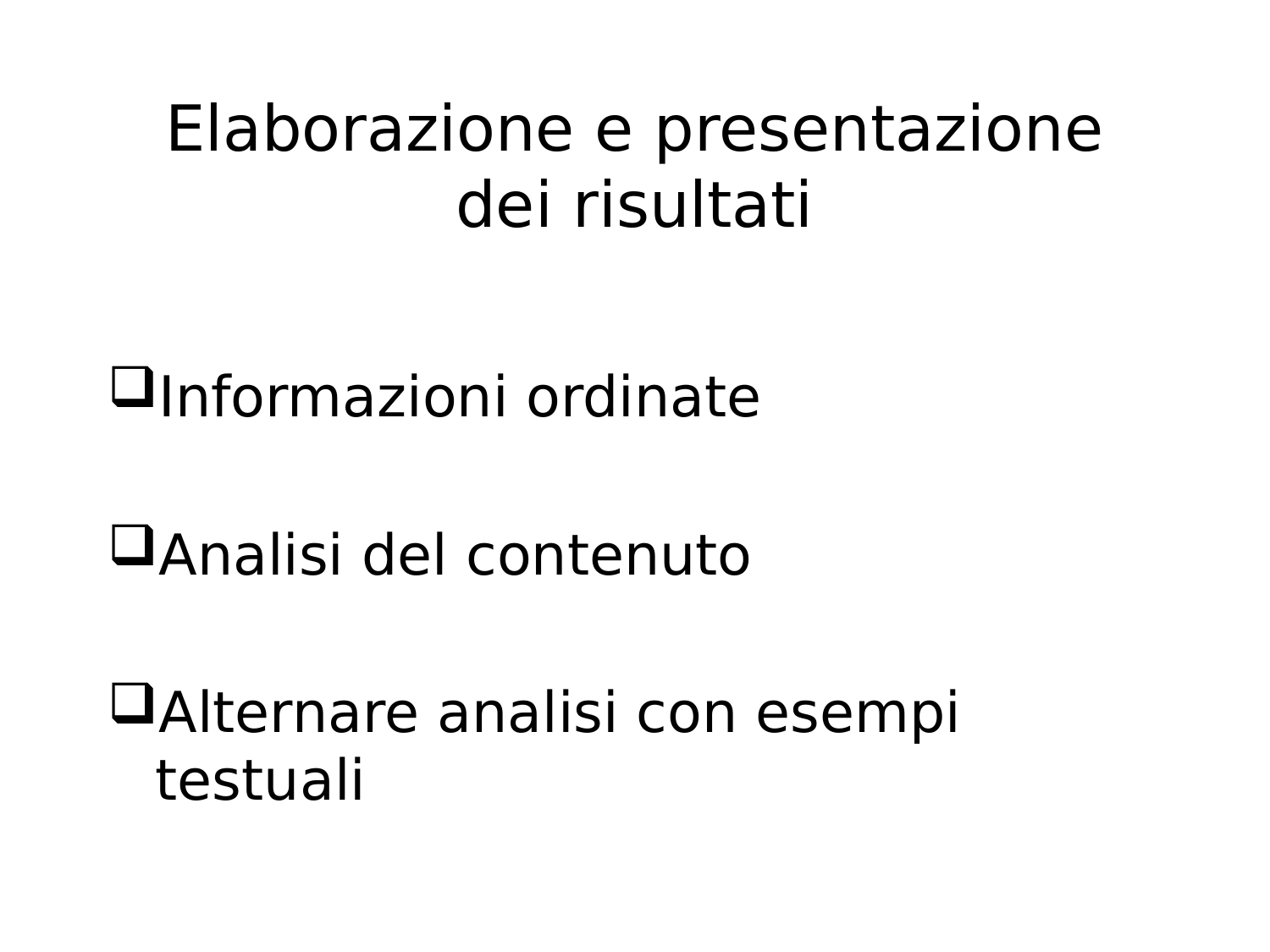

# Elaborazione e presentazione dei risultati

Informazioni ordinate

Analisi del contenuto

Alternare analisi con esempi testuali